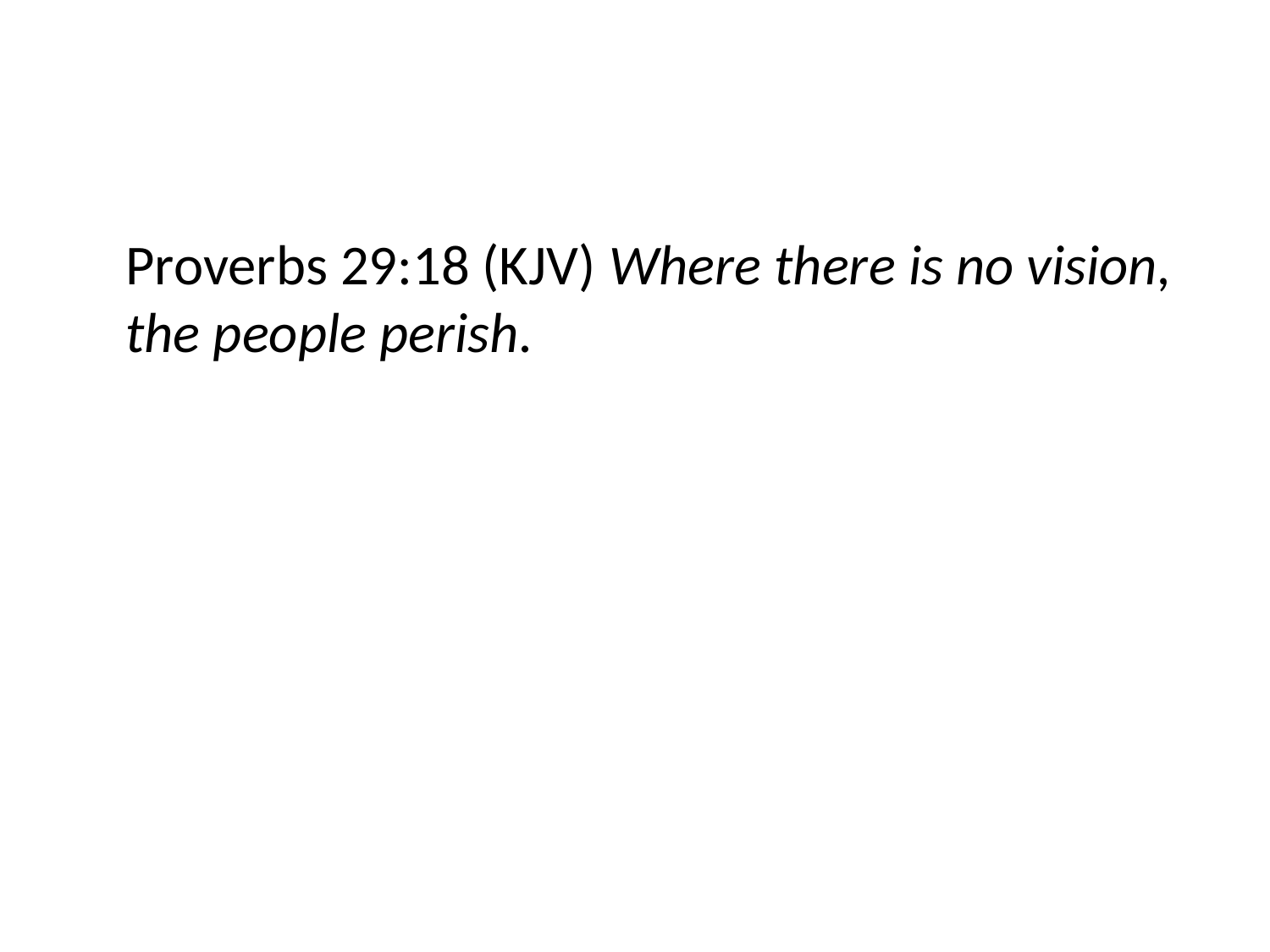

#
Proverbs 29:18 (KJV) Where there is no vision, the people perish.